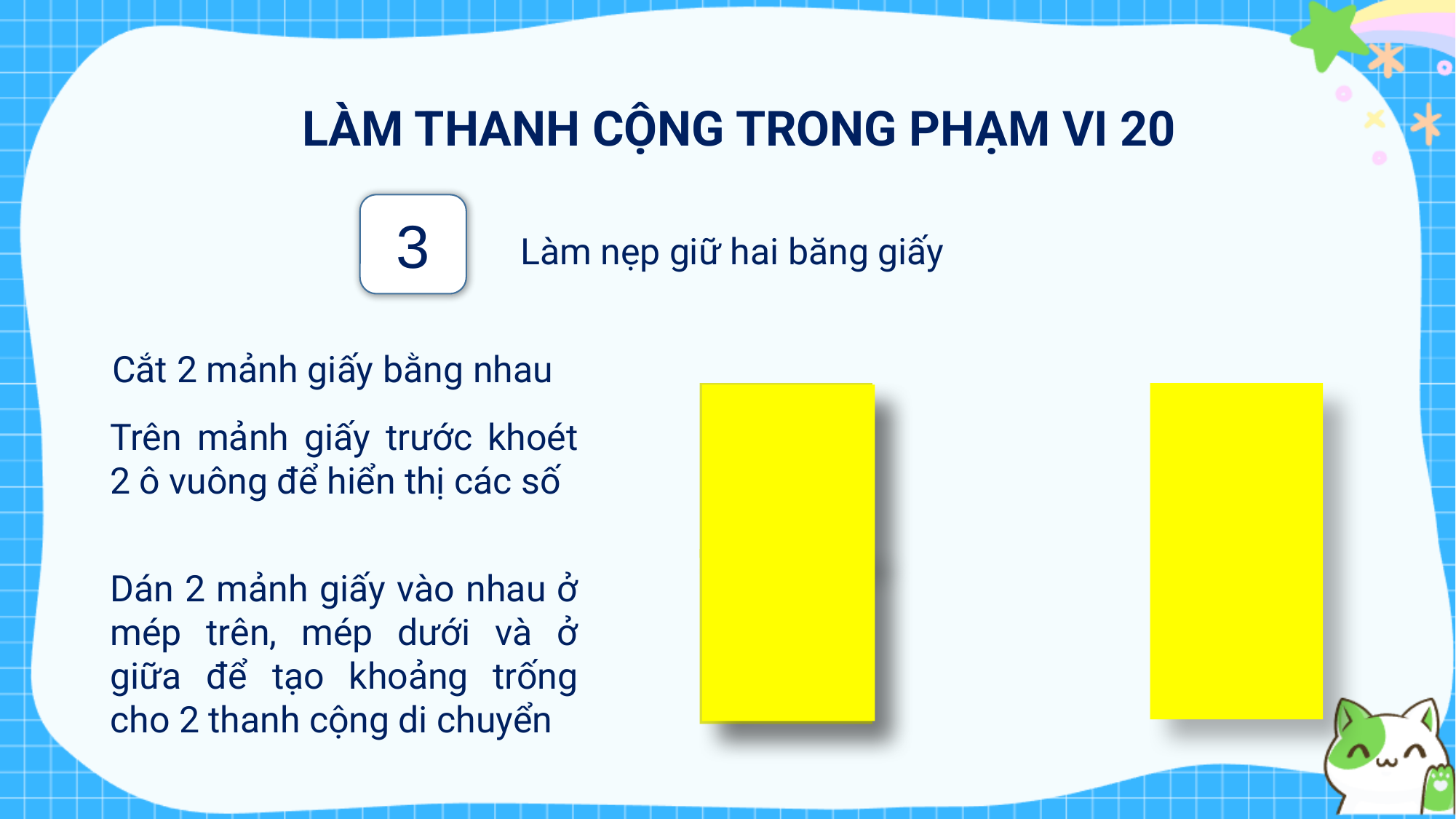

LÀM THANH CỘNG TRONG PHẠM VI 20
3
 Làm nẹp giữ hai băng giấy
 Cắt 2 mảnh giấy bằng nhau

Trên mảnh giấy trước khoét 2 ô vuông để hiển thị các số
Dán 2 mảnh giấy vào nhau ở mép trên, mép dưới và ở giữa để tạo khoảng trống cho 2 thanh cộng di chuyển